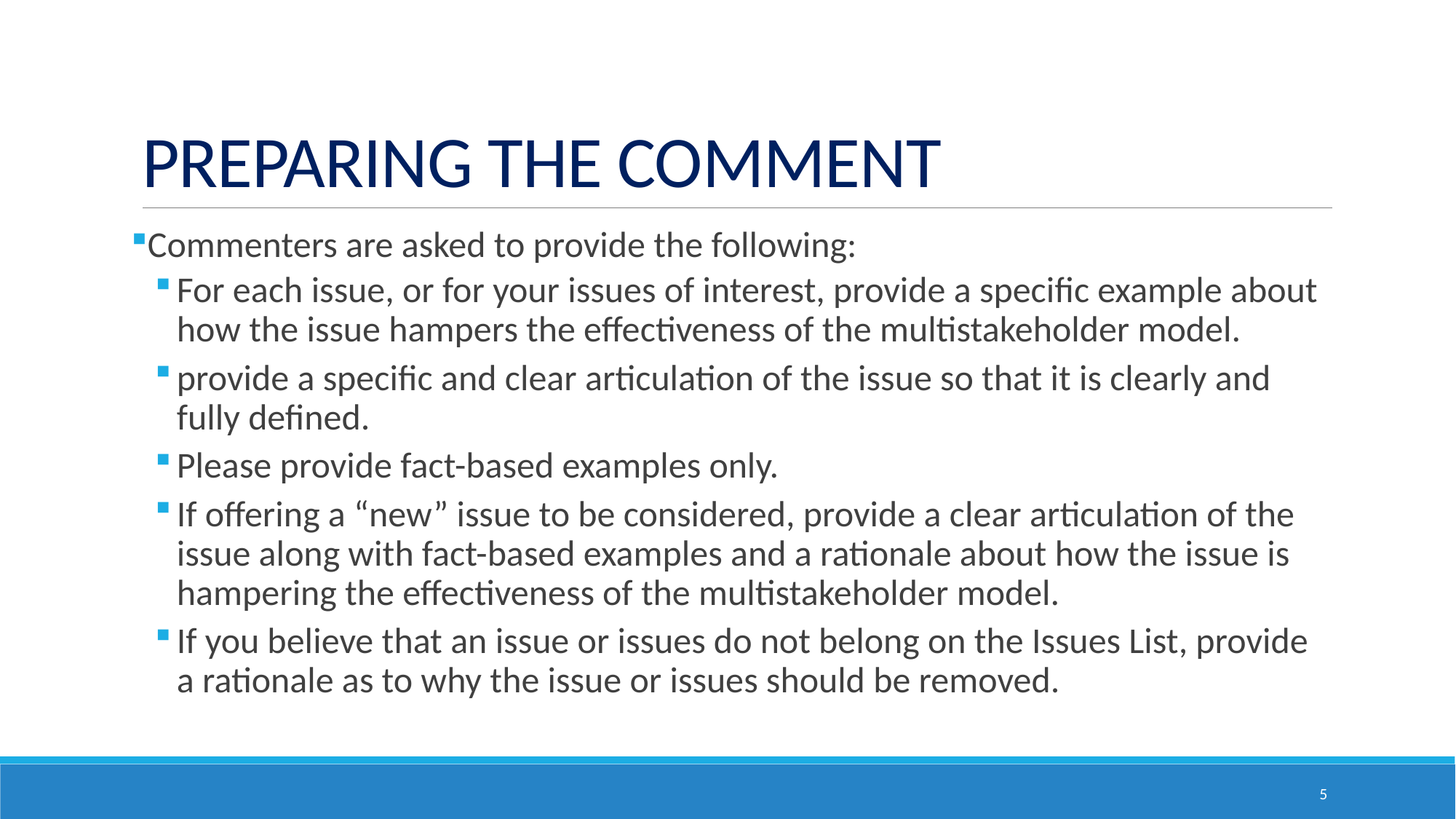

# PREPARING THE COMMENT
Commenters are asked to provide the following:
For each issue, or for your issues of interest, provide a specific example about how the issue hampers the effectiveness of the multistakeholder model.
provide a specific and clear articulation of the issue so that it is clearly and fully defined.
Please provide fact-based examples only.
If offering a “new” issue to be considered, provide a clear articulation of the issue along with fact-based examples and a rationale about how the issue is hampering the effectiveness of the multistakeholder model.
If you believe that an issue or issues do not belong on the Issues List, provide a rationale as to why the issue or issues should be removed.

5